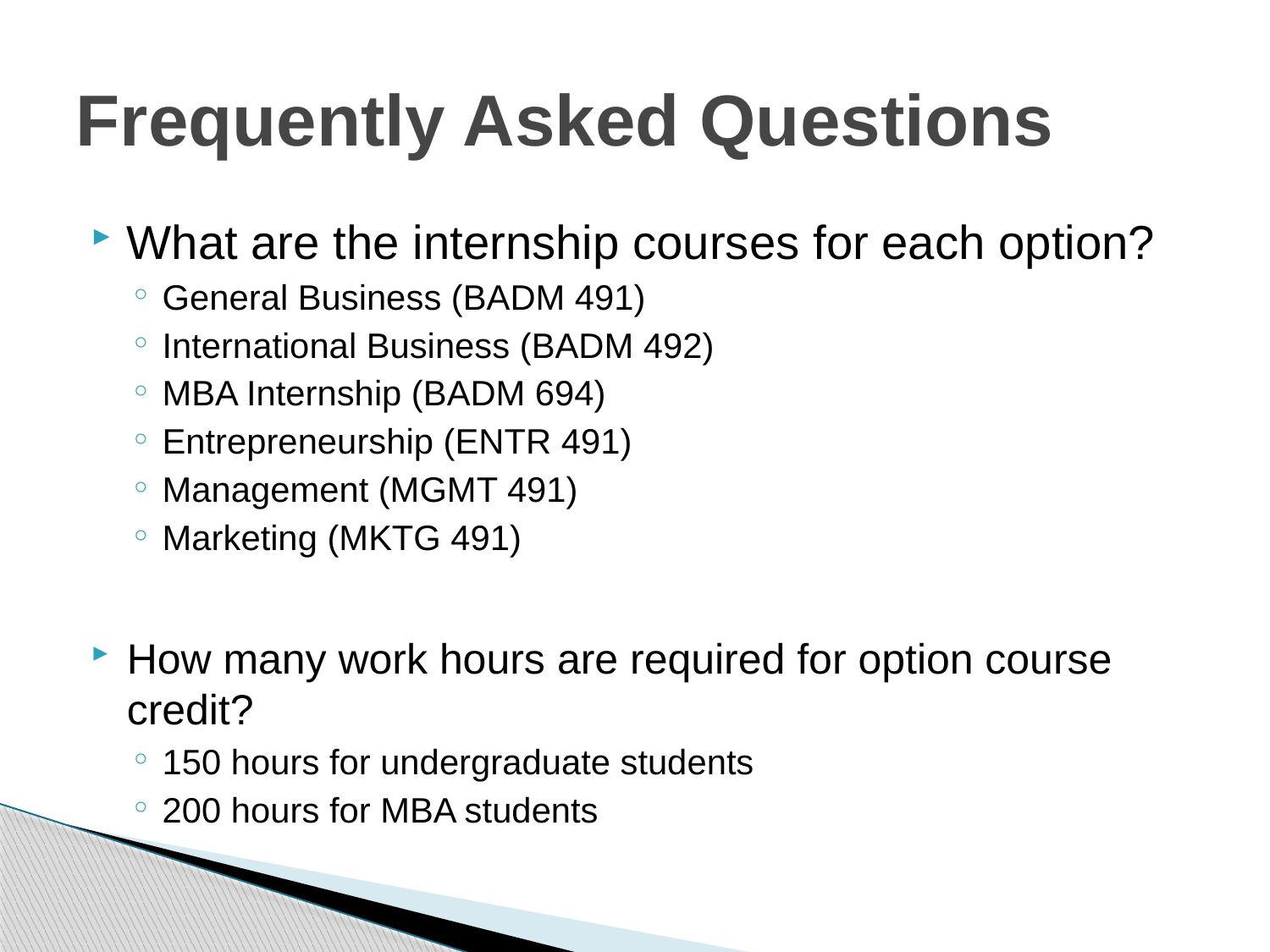

# Frequently Asked Questions
What are the internship courses for each option?
General Business (BADM 491)
International Business (BADM 492)
MBA Internship (BADM 694)
Entrepreneurship (ENTR 491)
Management (MGMT 491)
Marketing (MKTG 491)

How many work hours are required for option course credit?
150 hours for undergraduate students
200 hours for MBA students